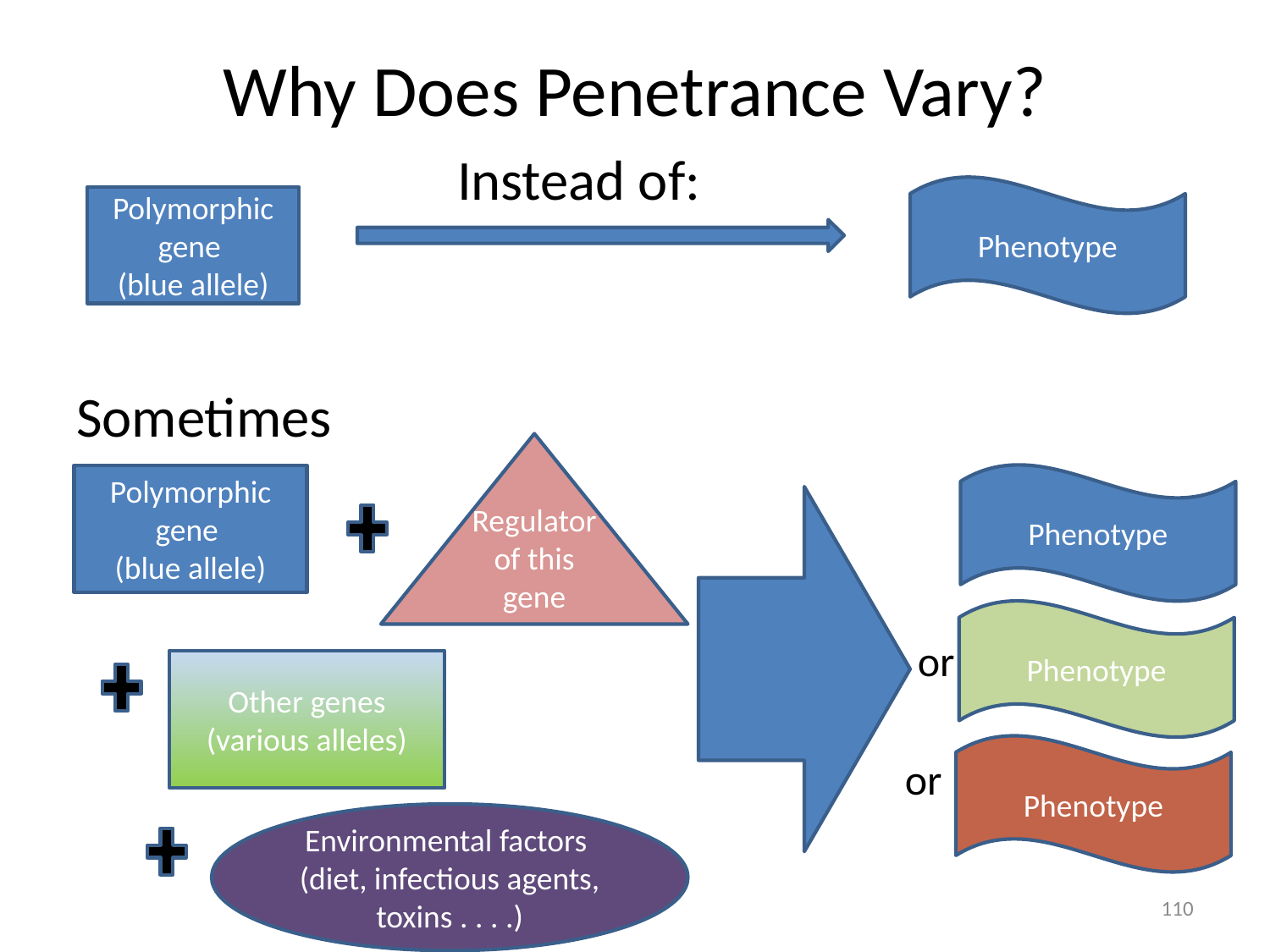

# Why Does Penetrance Vary?
                              Instead of:

Sometimes

				                                   or

						       or

Phenotype
Polymorphic gene
(blue allele)

Regulator of this gene

Phenotype
Polymorphic gene
(blue allele)

Phenotype
Other genes (various alleles)

Phenotype
Environmental factors
(diet, infectious agents, toxins . . . .)

110